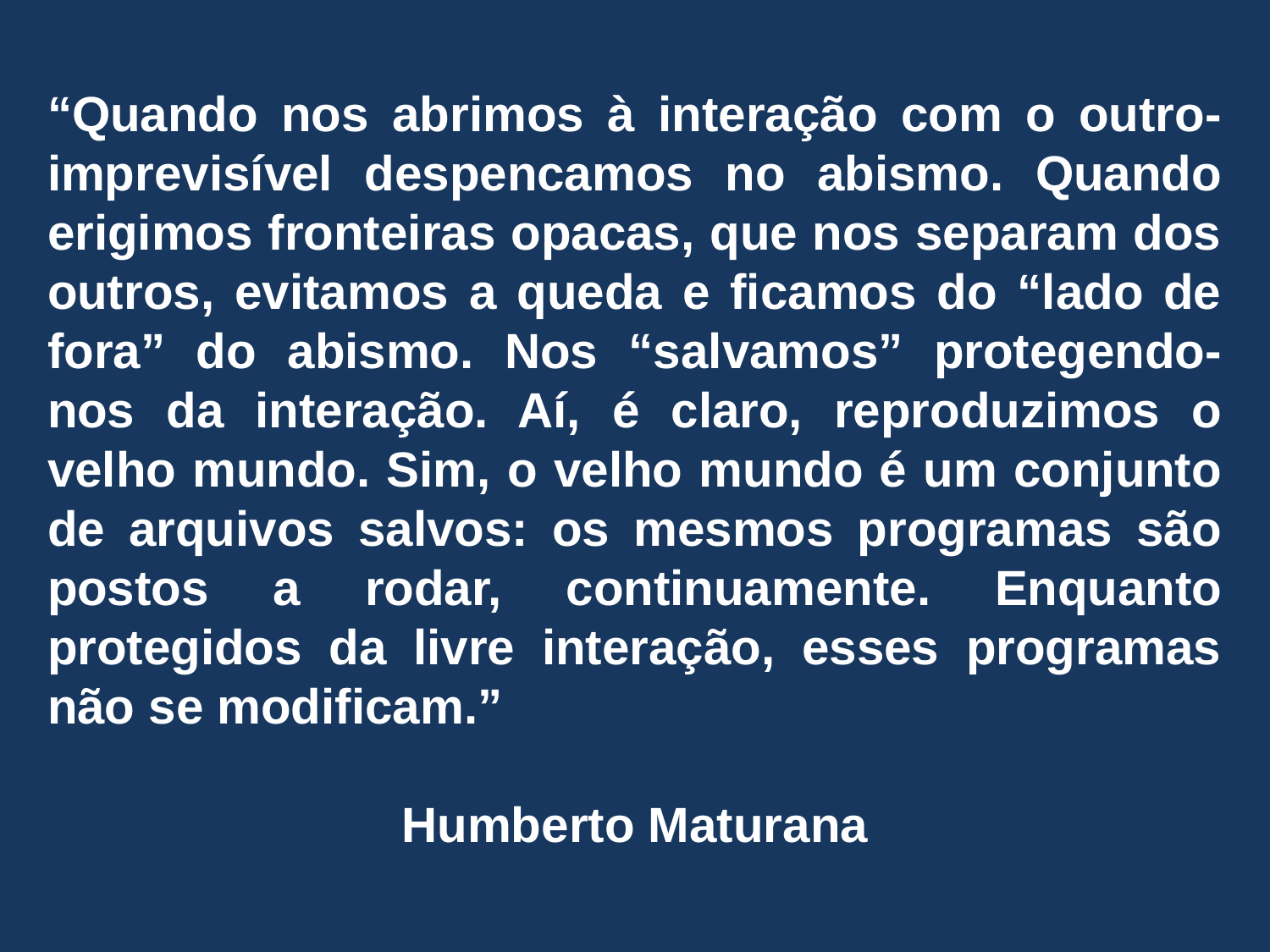

“Quando nos abrimos à interação com o outro-imprevisível despencamos no abismo. Quando erigimos fronteiras opacas, que nos separam dos outros, evitamos a queda e ficamos do “lado de fora” do abismo. Nos “salvamos” protegendo-nos da interação. Aí, é claro, reproduzimos o velho mundo. Sim, o velho mundo é um conjunto de arquivos salvos: os mesmos programas são postos a rodar, continuamente. Enquanto protegidos da livre interação, esses programas não se modificam.”

Humberto Maturana